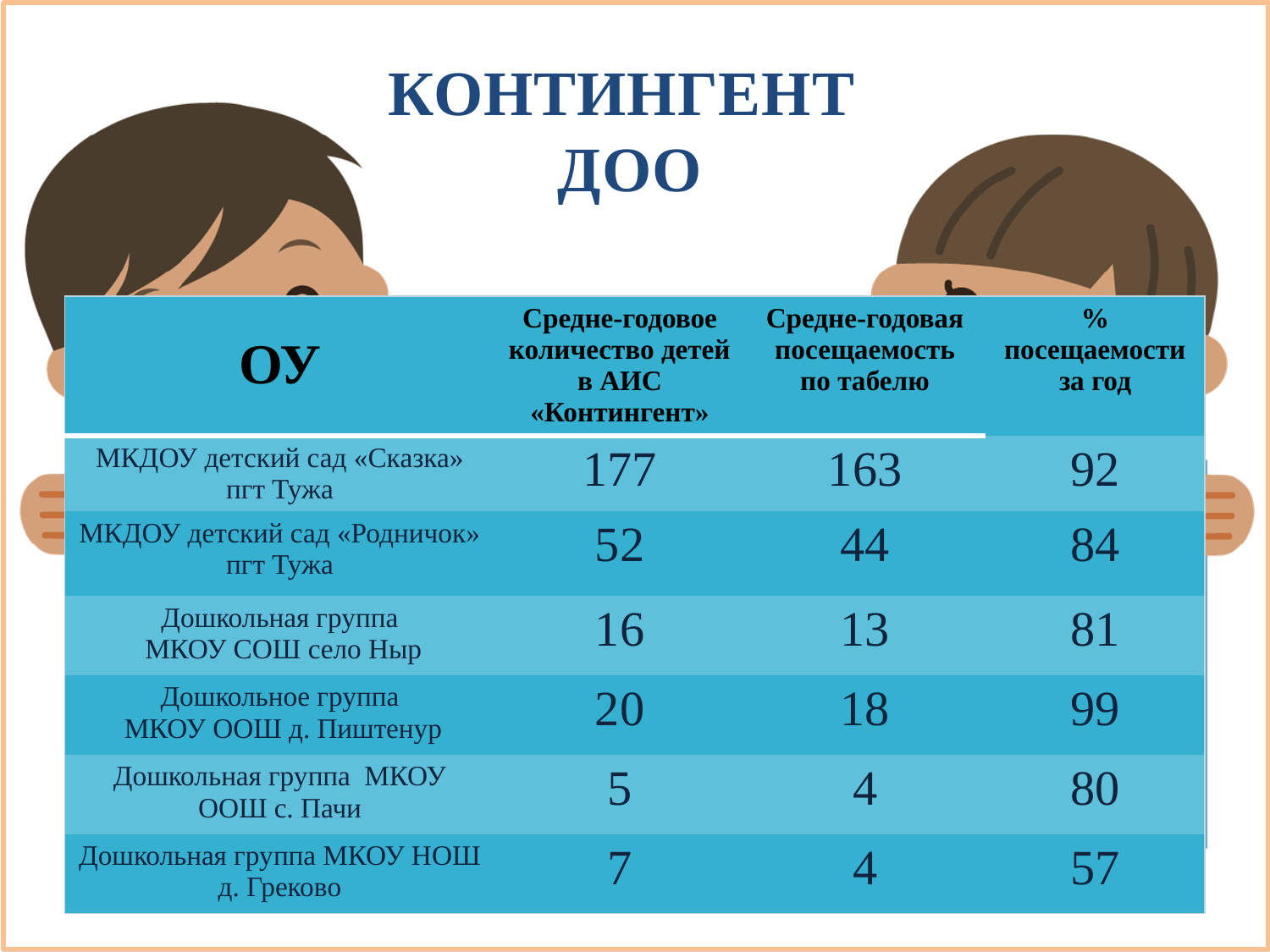

КОНТИНГЕНТ
ДОО

| ОУ | Средне-годовое количество детей в АИС «Контингент» | Средне-годовая посещаемость по табелю | % посещаемости за год |
| --- | --- | --- | --- |
| МКДОУ детский сад «Сказка» пгт Тужа | 177 | 163 | 92 |
| МКДОУ детский сад «Родничок» пгт Тужа | 52 | 44 | 84 |
| Дошкольная группа МКОУ СОШ село Ныр | 16 | 13 | 81 |
| Дошкольное группа МКОУ ООШ д. Пиштенур | 20 | 18 | 99 |
| Дошкольная группа МКОУ ООШ с. Пачи | 5 | 4 | 80 |
| Дошкольная группа МКОУ НОШ д. Греково | 7 | 4 | 57 |